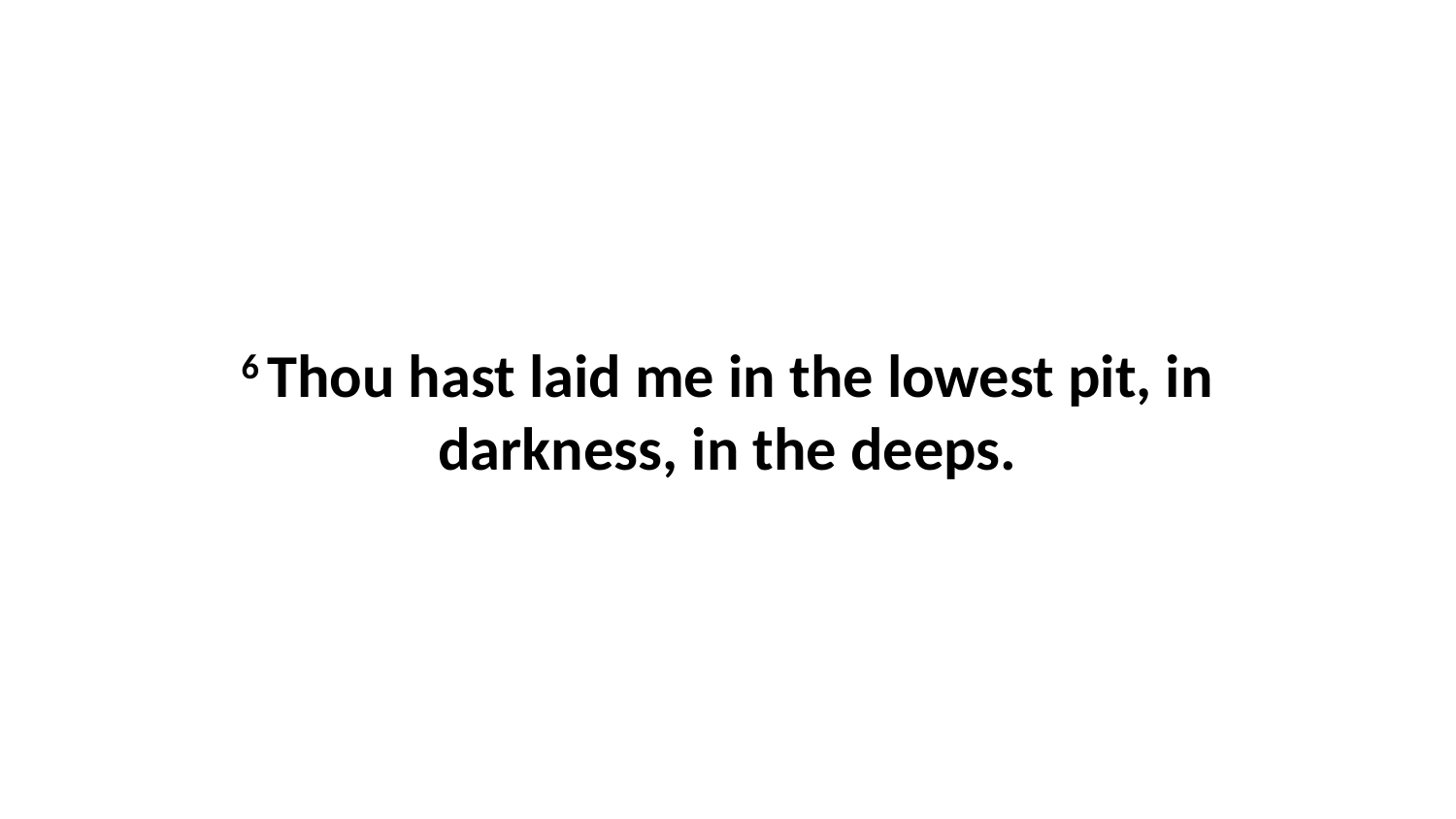

6 Thou hast laid me in the lowest pit, in darkness, in the deeps.